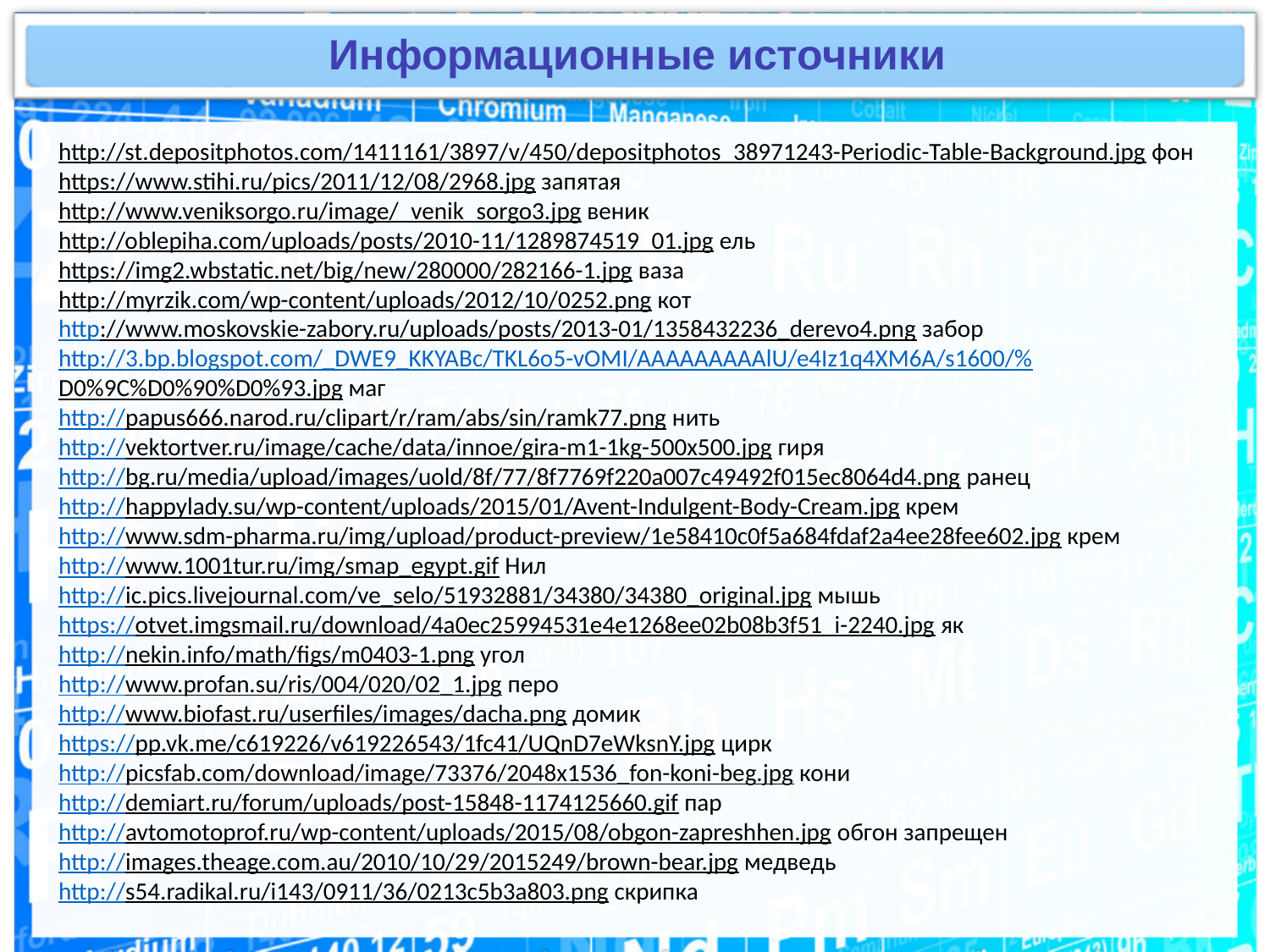

Информационные источники
http://st.depositphotos.com/1411161/3897/v/450/depositphotos_38971243-Periodic-Table-Background.jpg фон
https://www.stihi.ru/pics/2011/12/08/2968.jpg запятая
http://www.veniksorgo.ru/image/_venik_sorgo3.jpg веник
http://oblepiha.com/uploads/posts/2010-11/1289874519_01.jpg ель
https://img2.wbstatic.net/big/new/280000/282166-1.jpg ваза
http://myrzik.com/wp-content/uploads/2012/10/0252.png кот
http://www.moskovskie-zabory.ru/uploads/posts/2013-01/1358432236_derevo4.png забор
http://3.bp.blogspot.com/_DWE9_KKYABc/TKL6o5-vOMI/AAAAAAAAAlU/e4Iz1q4XM6A/s1600/%D0%9C%D0%90%D0%93.jpg маг
http://papus666.narod.ru/clipart/r/ram/abs/sin/ramk77.png нить
http://vektortver.ru/image/cache/data/innoe/gira-m1-1kg-500x500.jpg гиря
http://bg.ru/media/upload/images/uold/8f/77/8f7769f220a007c49492f015ec8064d4.png ранец
http://happylady.su/wp-content/uploads/2015/01/Avent-Indulgent-Body-Cream.jpg крем
http://www.sdm-pharma.ru/img/upload/product-preview/1e58410c0f5a684fdaf2a4ee28fee602.jpg крем
http://www.1001tur.ru/img/smap_egypt.gif Нил
http://ic.pics.livejournal.com/ve_selo/51932881/34380/34380_original.jpg мышь
https://otvet.imgsmail.ru/download/4a0ec25994531e4e1268ee02b08b3f51_i-2240.jpg як
http://nekin.info/math/figs/m0403-1.png угол
http://www.profan.su/ris/004/020/02_1.jpg перо
http://www.biofast.ru/userfiles/images/dacha.png домик
https://pp.vk.me/c619226/v619226543/1fc41/UQnD7eWksnY.jpg цирк
http://picsfab.com/download/image/73376/2048x1536_fon-koni-beg.jpg кони
http://demiart.ru/forum/uploads/post-15848-1174125660.gif пар
http://avtomotoprof.ru/wp-content/uploads/2015/08/obgon-zapreshhen.jpg обгон запрещен
http://images.theage.com.au/2010/10/29/2015249/brown-bear.jpg медведь
http://s54.radikal.ru/i143/0911/36/0213c5b3a803.png скрипка
6. Фотографии Лекока де Буабодрана, Винклера и Нильсона Д.И. Менделеев заключил в общую рамку и озаглавил ее . . .  . Почему?